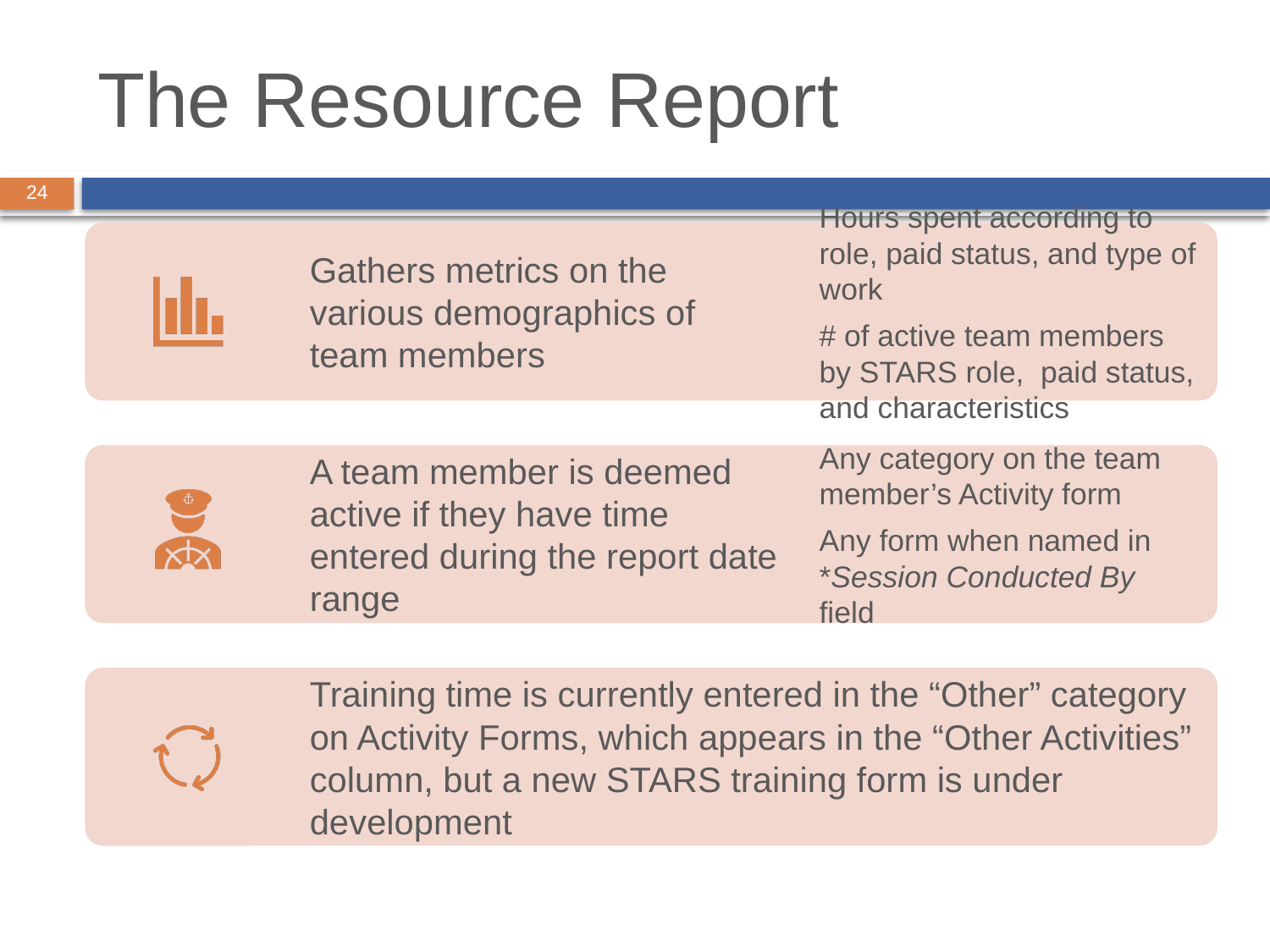

# The Resource Report
24
Gathers metrics on the various demographics of team members
Hours spent according to role, paid status, and type of work
# of active team members by STARS role,  paid status, and characteristics
A team member is deemed active if they have time entered during the report date range
Any category on the team member’s Activity form
Any form when named in *Session Conducted By field
Training time is currently entered in the “Other” category on Activity Forms, which appears in the “Other Activities” column, but a new STARS training form is under development